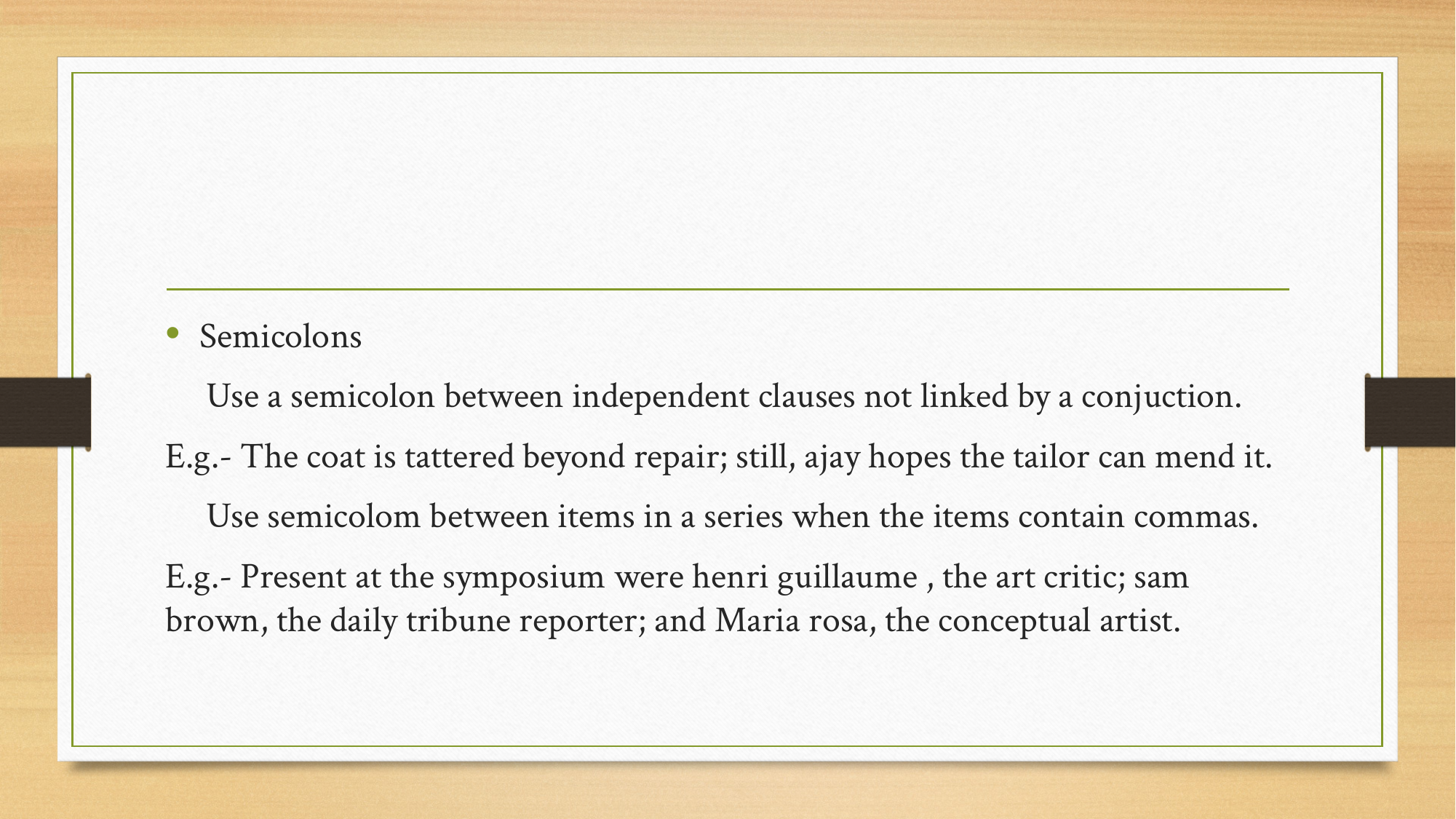

#
Semicolons
     Use a semicolon between independent clauses not linked by a conjuction.
E.g.- The coat is tattered beyond repair; still, ajay hopes the tailor can mend it.
     Use semicolom between items in a series when the items contain commas.
E.g.- Present at the symposium were henri guillaume , the art critic; sam brown, the daily tribune reporter; and Maria rosa, the conceptual artist.